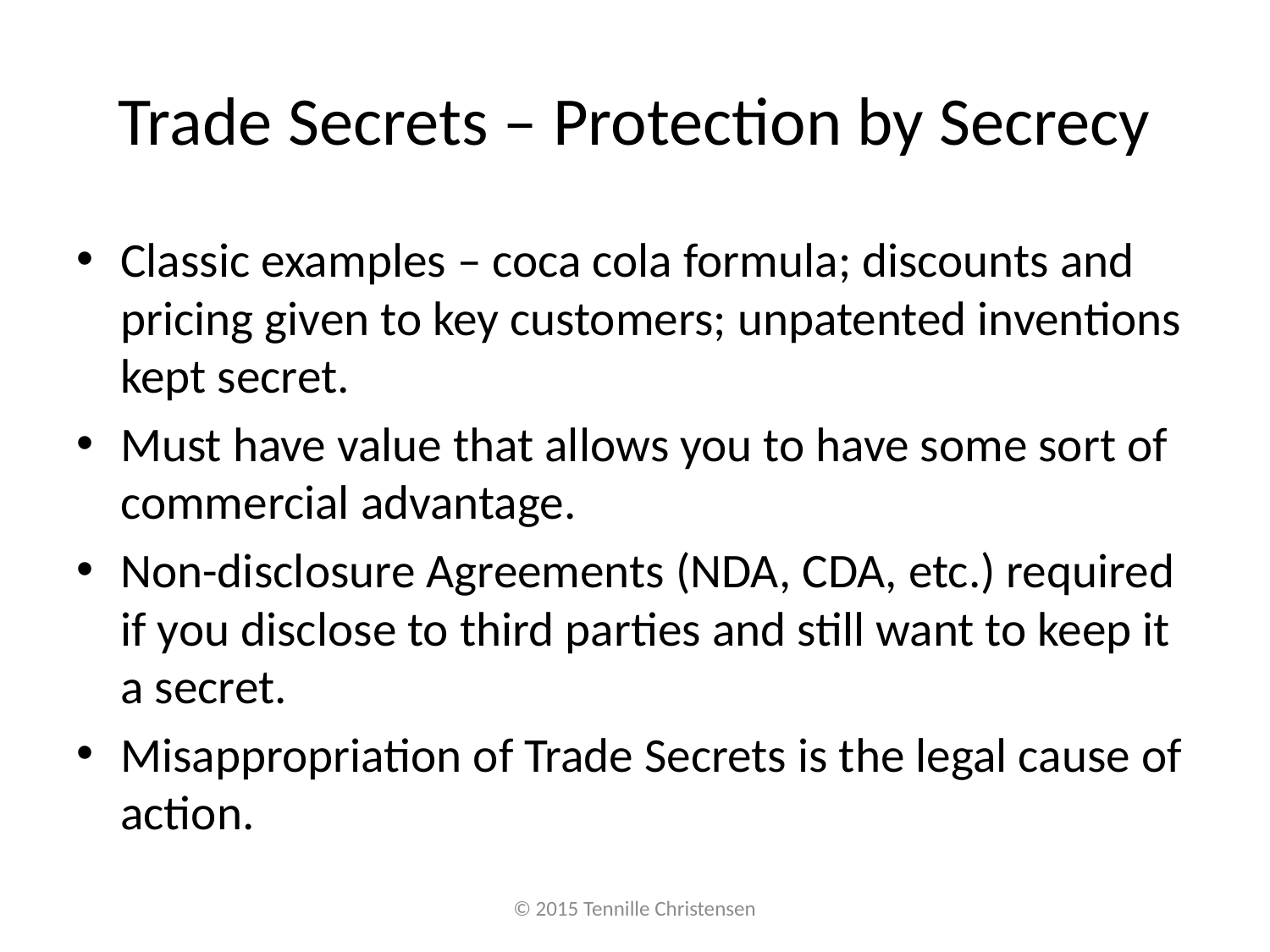

# Trade Secrets – Protection by Secrecy
Classic examples – coca cola formula; discounts and pricing given to key customers; unpatented inventions kept secret.
Must have value that allows you to have some sort of commercial advantage.
Non-disclosure Agreements (NDA, CDA, etc.) required if you disclose to third parties and still want to keep it a secret.
Misappropriation of Trade Secrets is the legal cause of action.
© 2015 Tennille Christensen